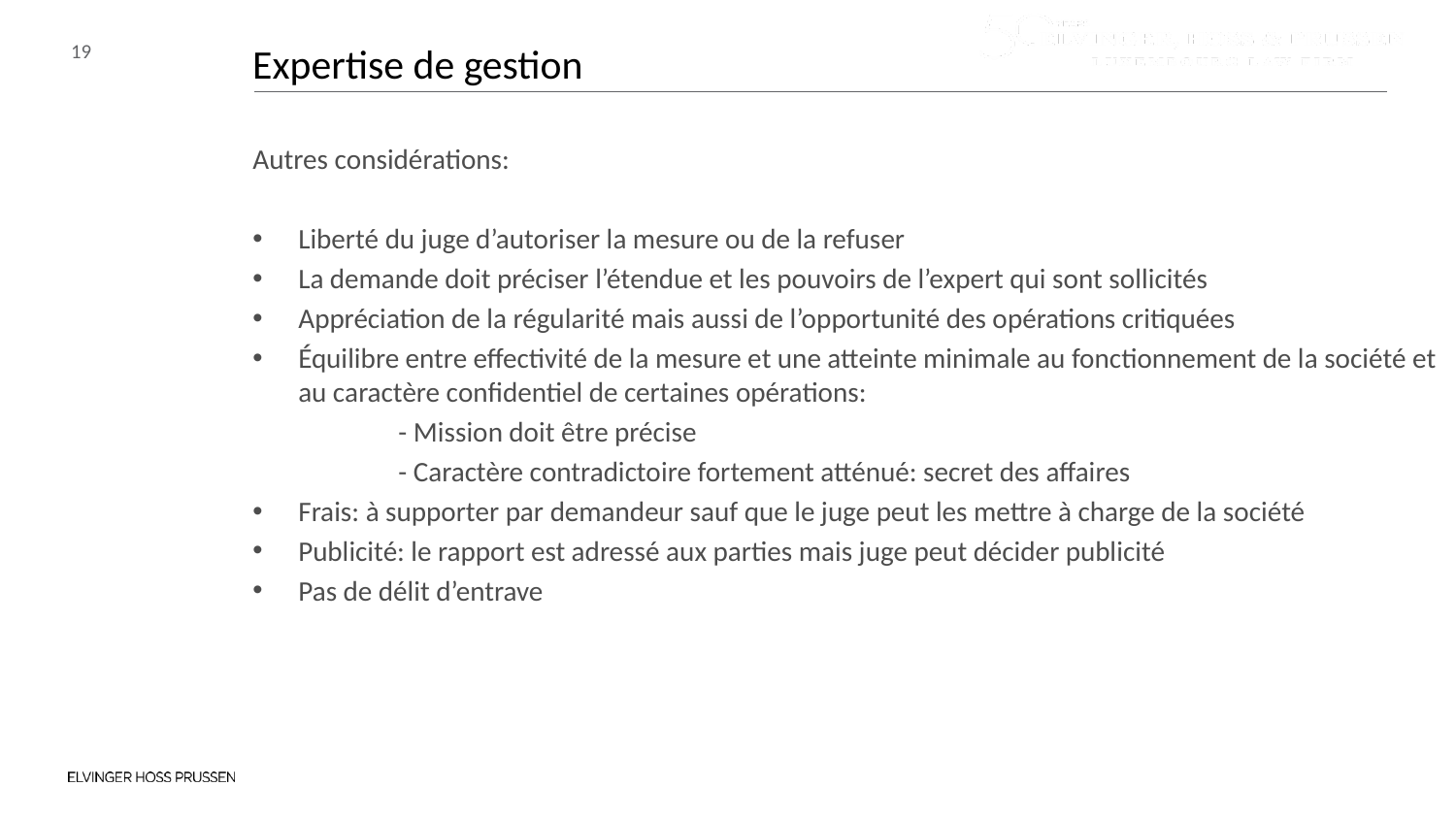

Expertise de gestion
Autres considérations:

Liberté du juge d’autoriser la mesure ou de la refuser
La demande doit préciser l’étendue et les pouvoirs de l’expert qui sont sollicités
Appréciation de la régularité mais aussi de l’opportunité des opérations critiquées
Équilibre entre effectivité de la mesure et une atteinte minimale au fonctionnement de la société et au caractère confidentiel de certaines opérations:
	- Mission doit être précise
	- Caractère contradictoire fortement atténué: secret des affaires
Frais: à supporter par demandeur sauf que le juge peut les mettre à charge de la société
Publicité: le rapport est adressé aux parties mais juge peut décider publicité
Pas de délit d’entrave